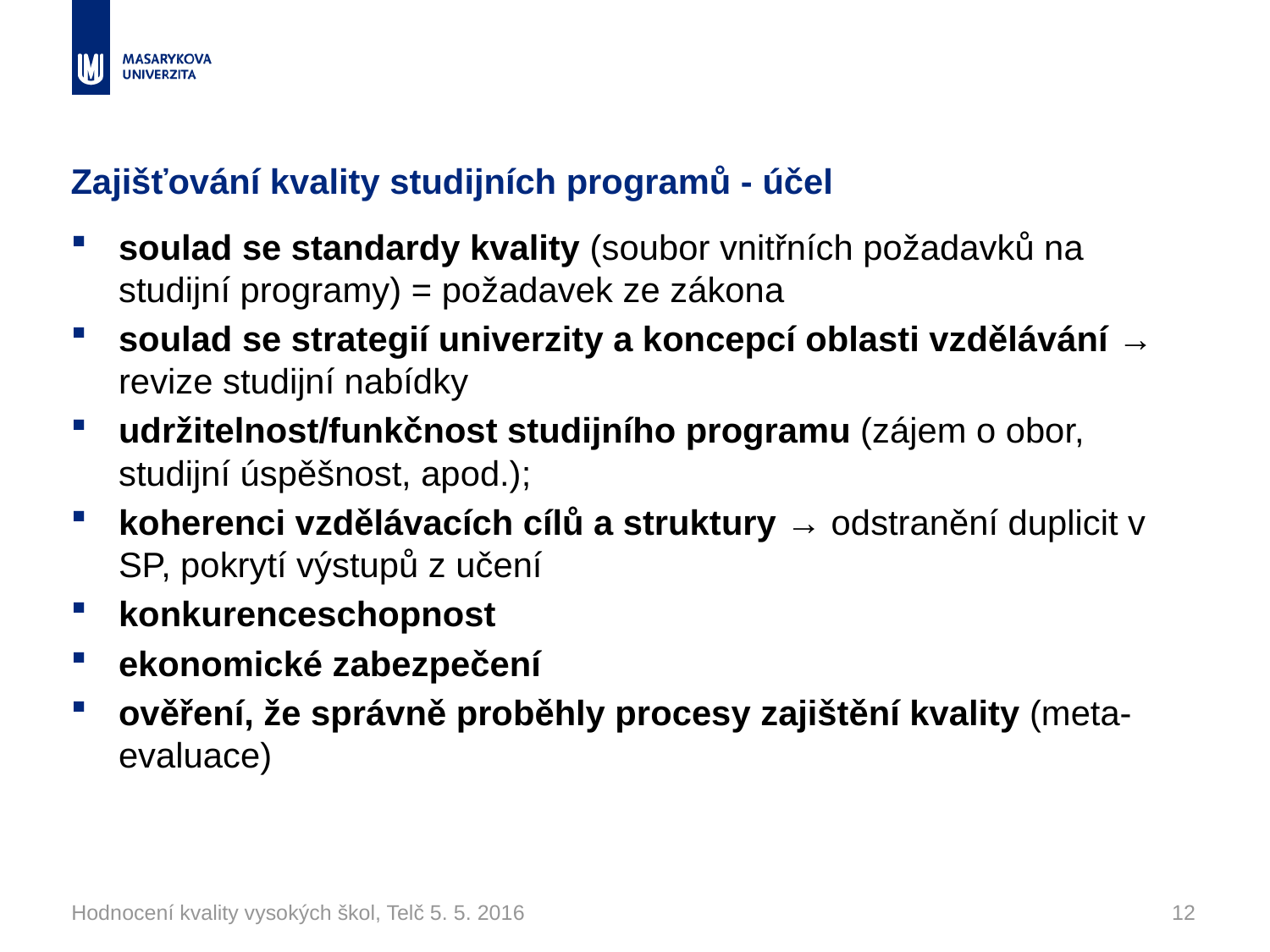

# Zajišťování kvality studijních programů - účel
soulad se standardy kvality (soubor vnitřních požadavků na studijní programy) = požadavek ze zákona
soulad se strategií univerzity a koncepcí oblasti vzdělávání → revize studijní nabídky
udržitelnost/funkčnost studijního programu (zájem o obor, studijní úspěšnost, apod.);
koherenci vzdělávacích cílů a struktury → odstranění duplicit v SP, pokrytí výstupů z učení
konkurenceschopnost
ekonomické zabezpečení
ověření, že správně proběhly procesy zajištění kvality (meta-evaluace)

Hodnocení kvality vysokých škol, Telč 5. 5. 2016
12